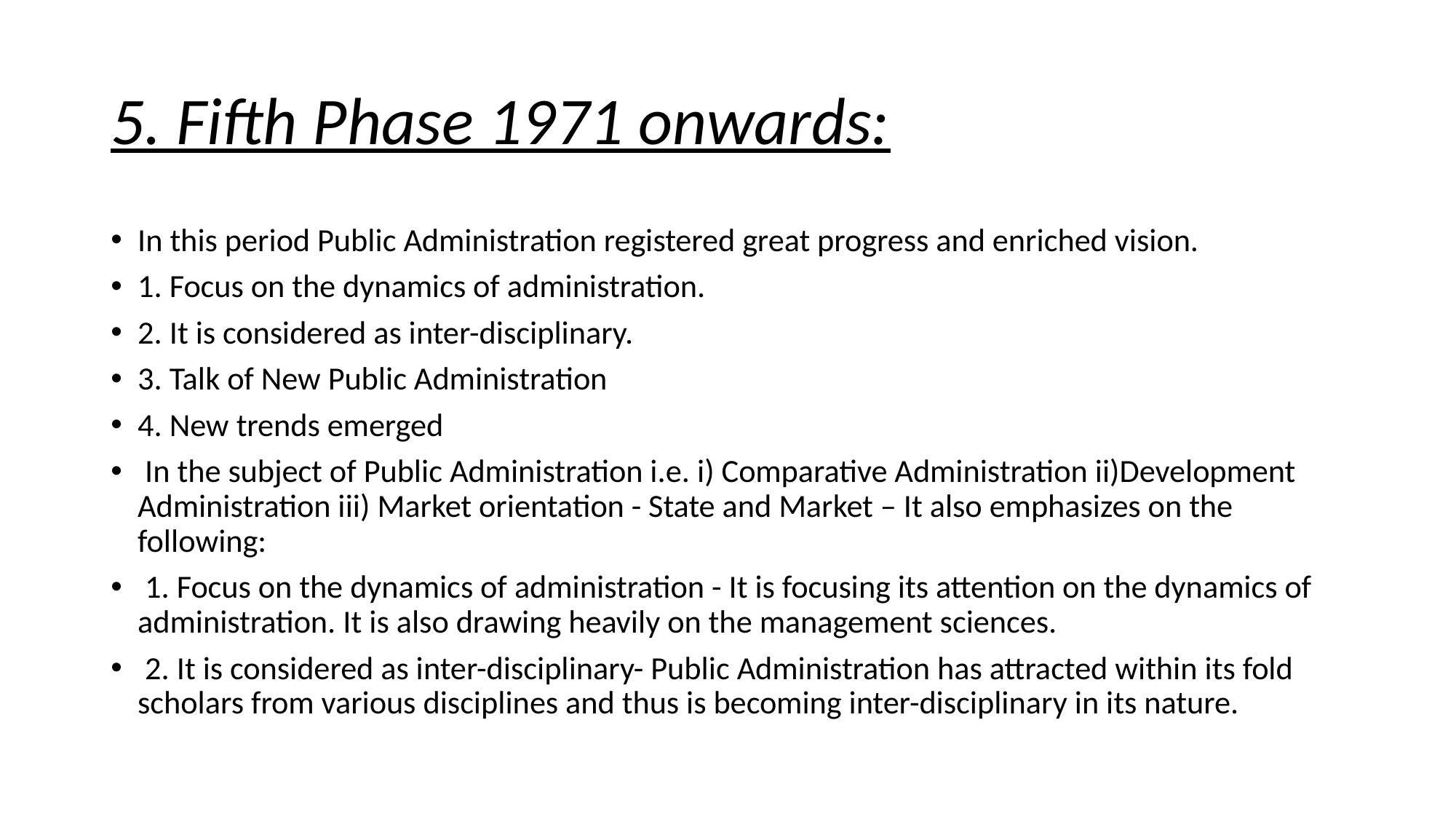

# 5. Fifth Phase 1971 onwards:
In this period Public Administration registered great progress and enriched vision.
1. Focus on the dynamics of administration.
2. It is considered as inter-disciplinary.
3. Talk of New Public Administration
4. New trends emerged
 In the subject of Public Administration i.e. i) Comparative Administration ii)Development Administration iii) Market orientation - State and Market – It also emphasizes on the following:
 1. Focus on the dynamics of administration - It is focusing its attention on the dynamics of administration. It is also drawing heavily on the management sciences.
 2. It is considered as inter-disciplinary- Public Administration has attracted within its fold scholars from various disciplines and thus is becoming inter-disciplinary in its nature.